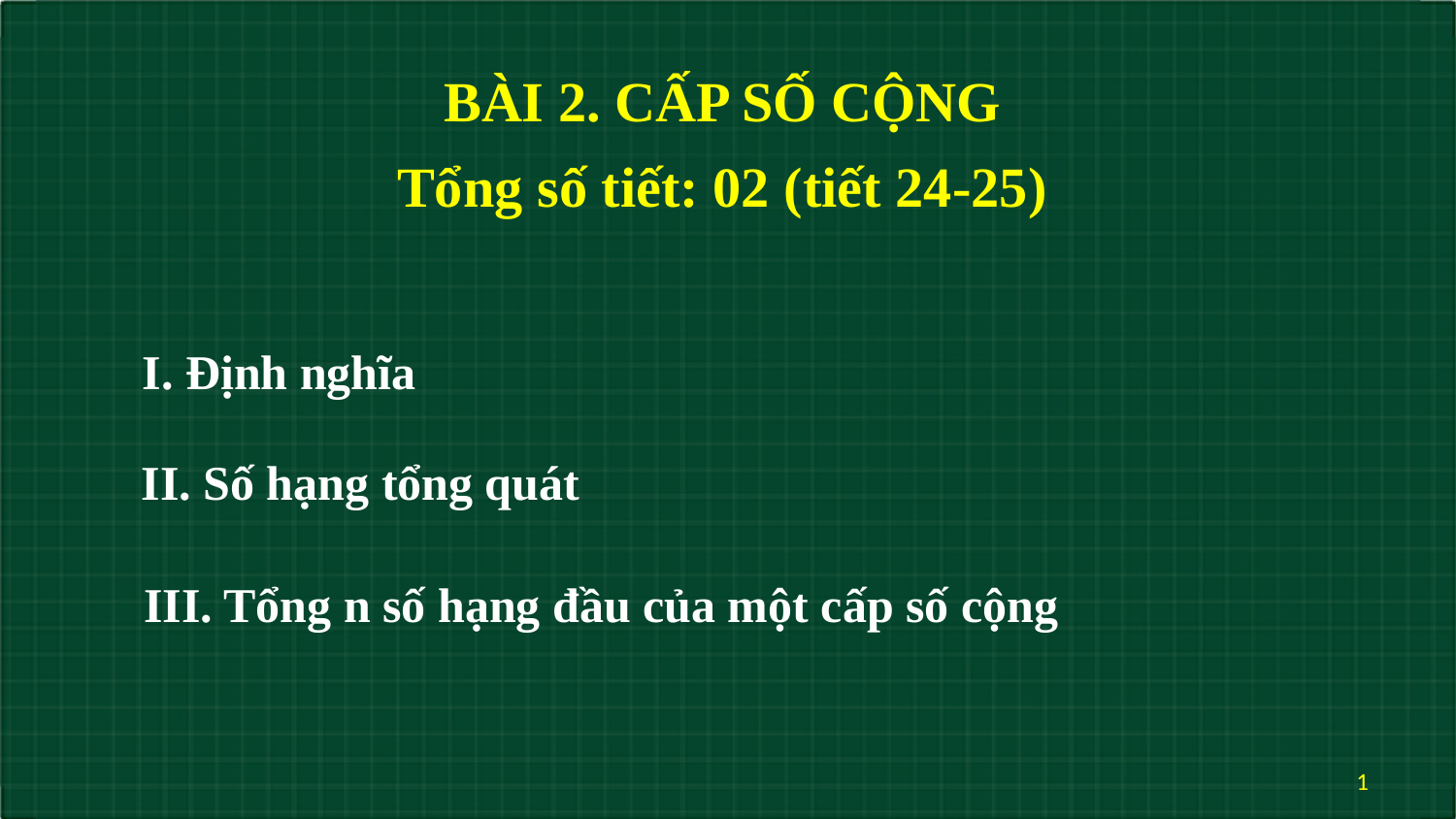

BÀI 2. CẤP SỐ CỘNG
Tổng số tiết: 02 (tiết 24-25)
I. Định nghĩa
II. Số hạng tổng quát
III. Tổng n số hạng đầu của một cấp số cộng
1